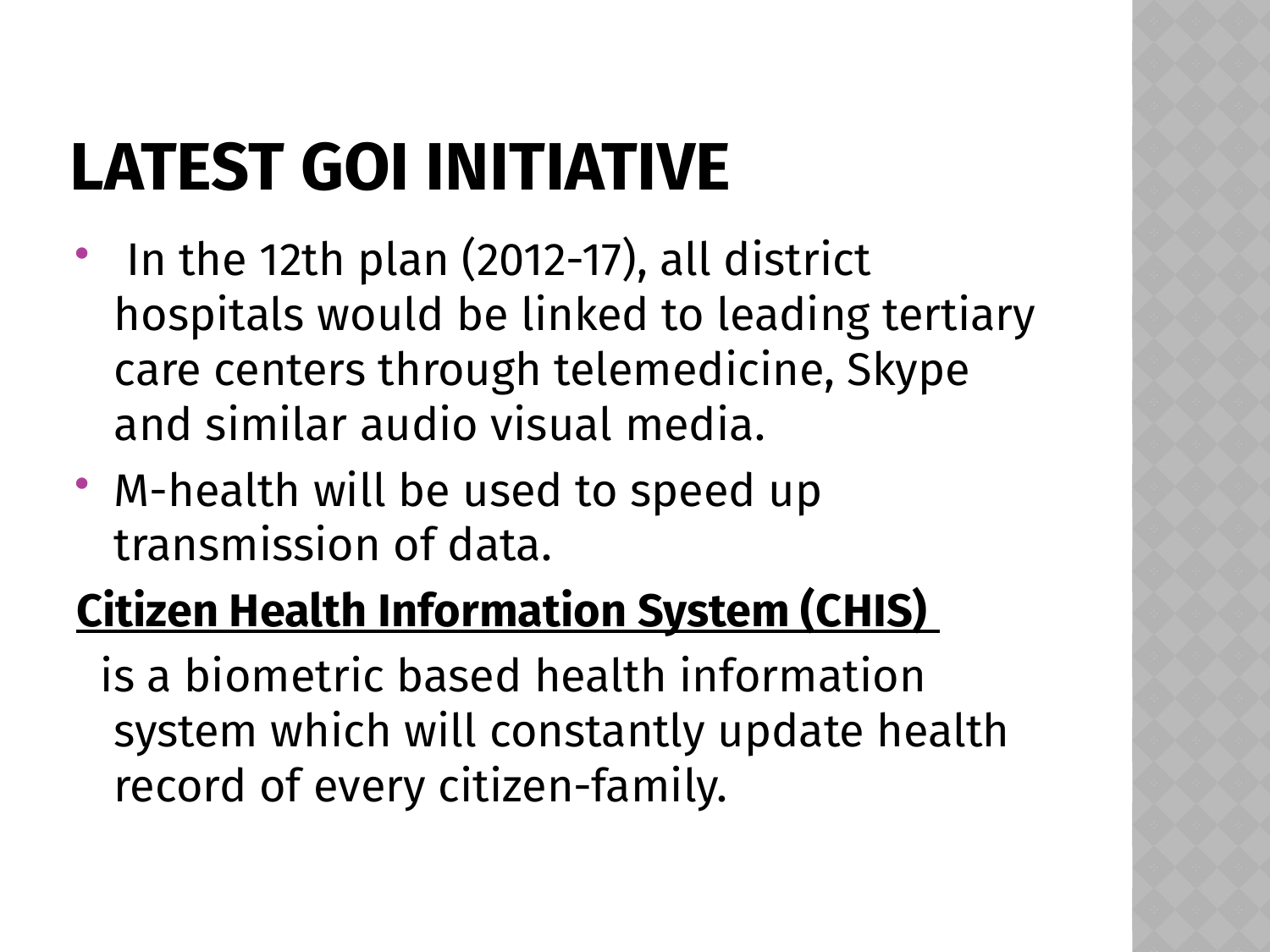

# Latest GOI Initiative
 In the 12th plan (2012-17), all district hospitals would be linked to leading tertiary care centers through telemedicine, Skype and similar audio visual media.
M-health will be used to speed up transmission of data.
Citizen Health Information System (CHIS)
  is a biometric based health information system which will constantly update health record of every citizen-family.